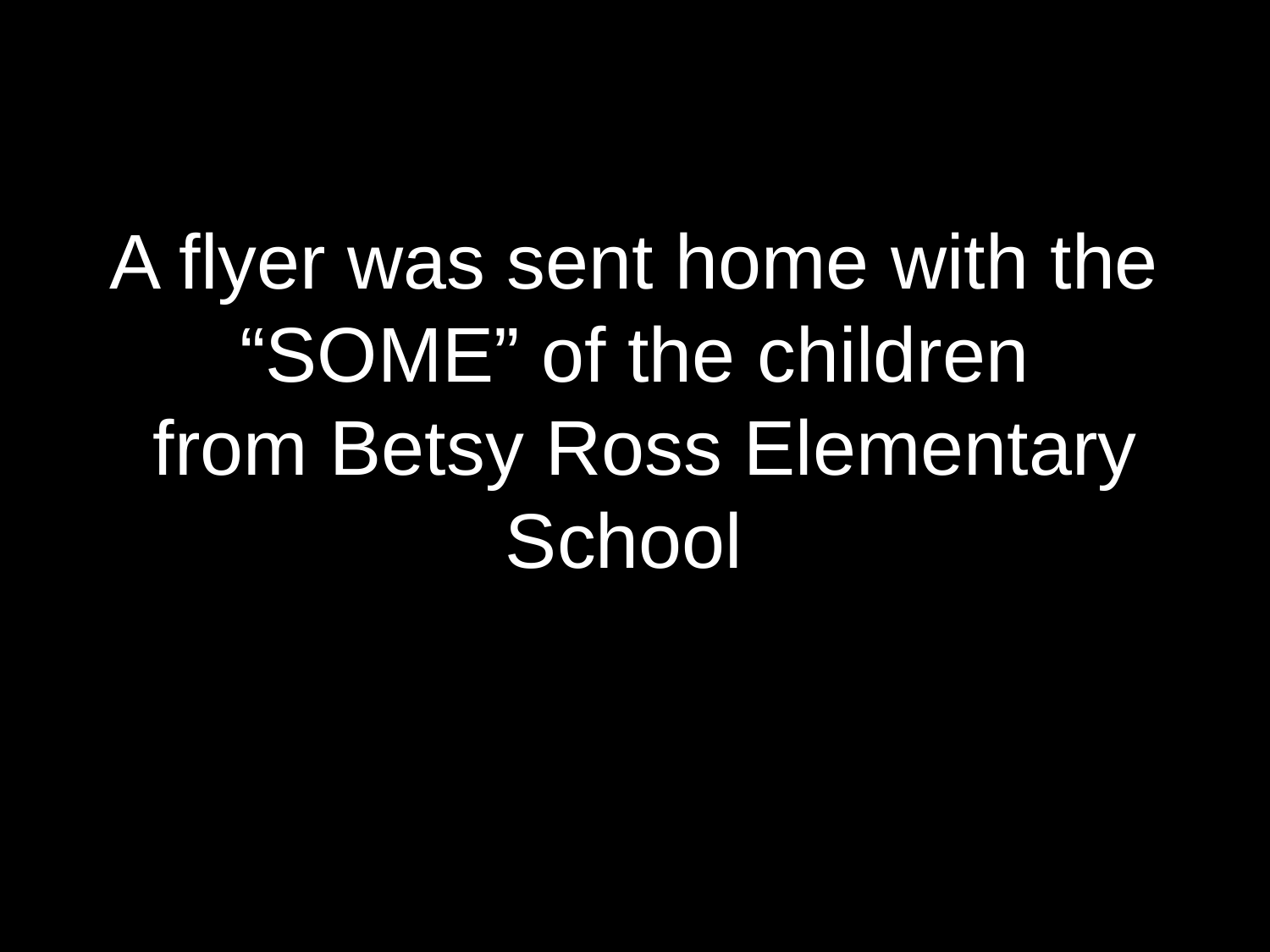

# A flyer was sent home with the “SOME” of the children from Betsy Ross Elementary School